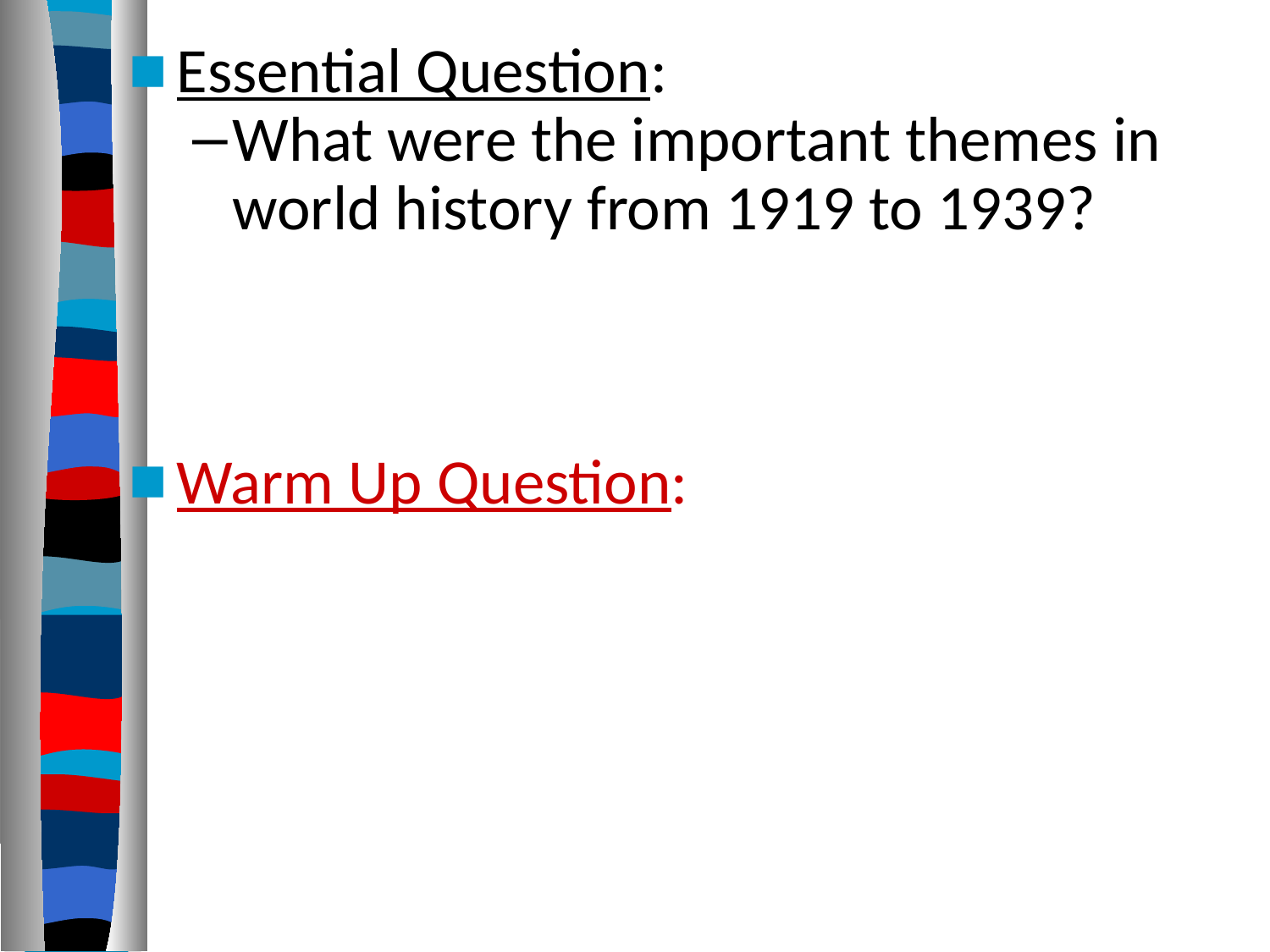

Essential Question:
What were the important themes in world history from 1919 to 1939?

Warm Up Question: